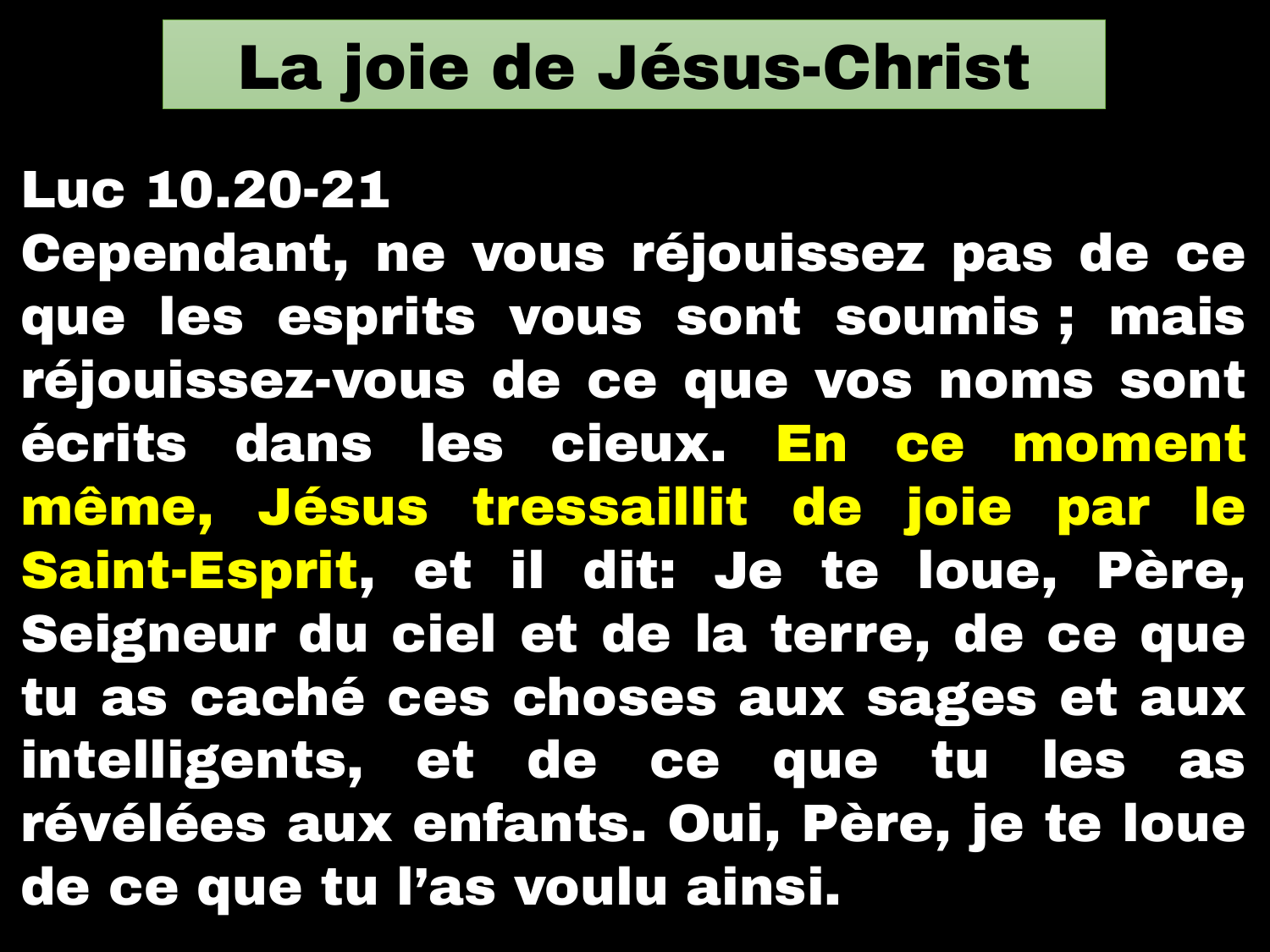

La joie de Jésus-Christ
Luc 10.20-21
Cependant, ne vous réjouissez pas de ce que les esprits vous sont soumis ; mais réjouissez-vous de ce que vos noms sont écrits dans les cieux. En ce moment même, Jésus tressaillit de joie par le Saint-Esprit, et il dit: Je te loue, Père, Seigneur du ciel et de la terre, de ce que tu as caché ces choses aux sages et aux intelligents, et de ce que tu les as révélées aux enfants. Oui, Père, je te loue de ce que tu l’as voulu ainsi.